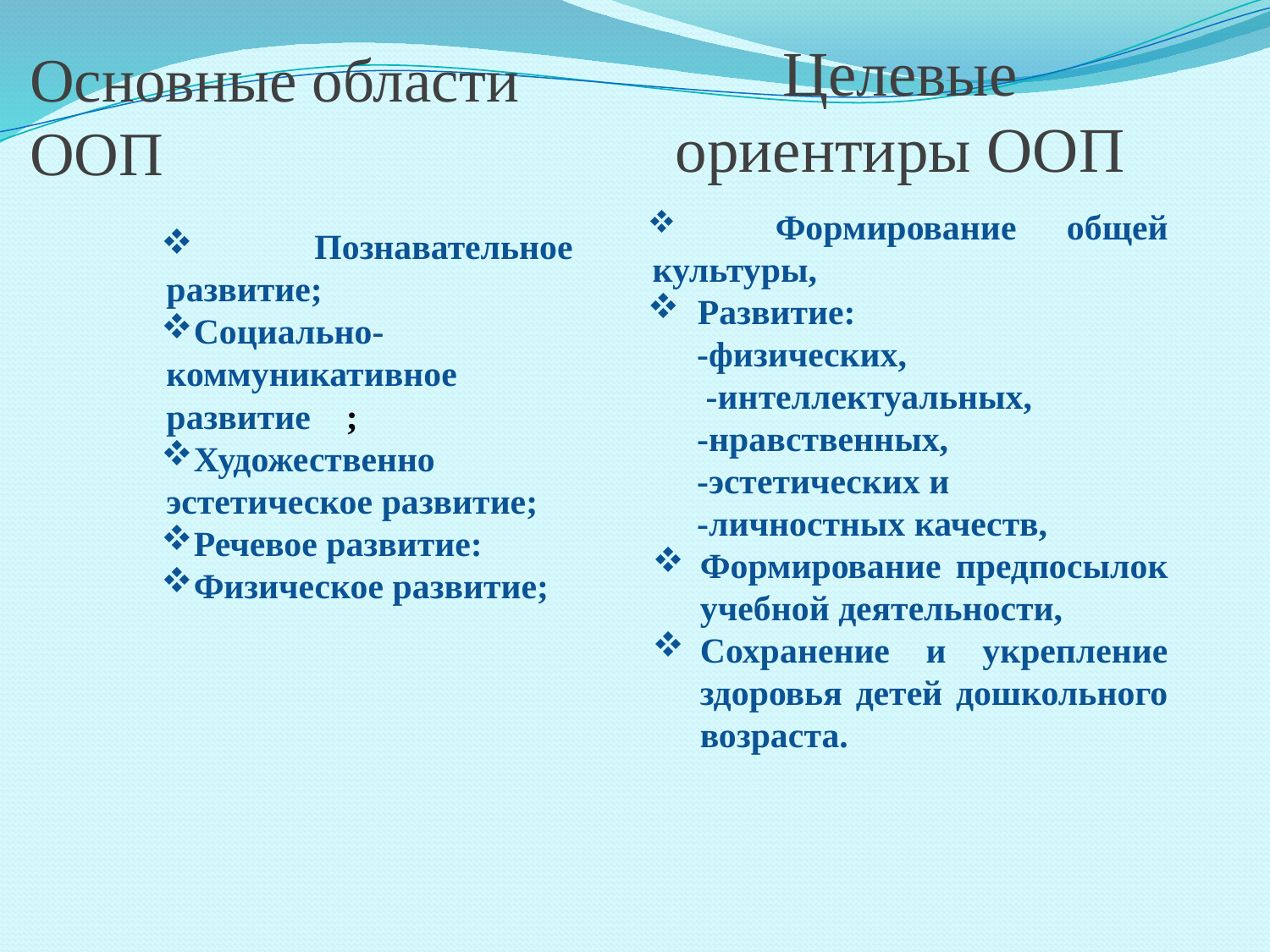

# Основные области ООП

Целевые ориентиры ООП
  Формирование общей культуры,
  Развитие:
     -физических,
      -интеллектуальных,
     -нравственных,
     -эстетических и
     -личностных качеств,
Формирование предпосылок учебной деятельности,
Сохранение и укрепление здоровья детей дошкольного возраста.
 Познавательное развитие;
Социально-коммуникативное развитие    ;
Художественно эстетическое развитие;
Речевое развитие:
Физическое развитие;